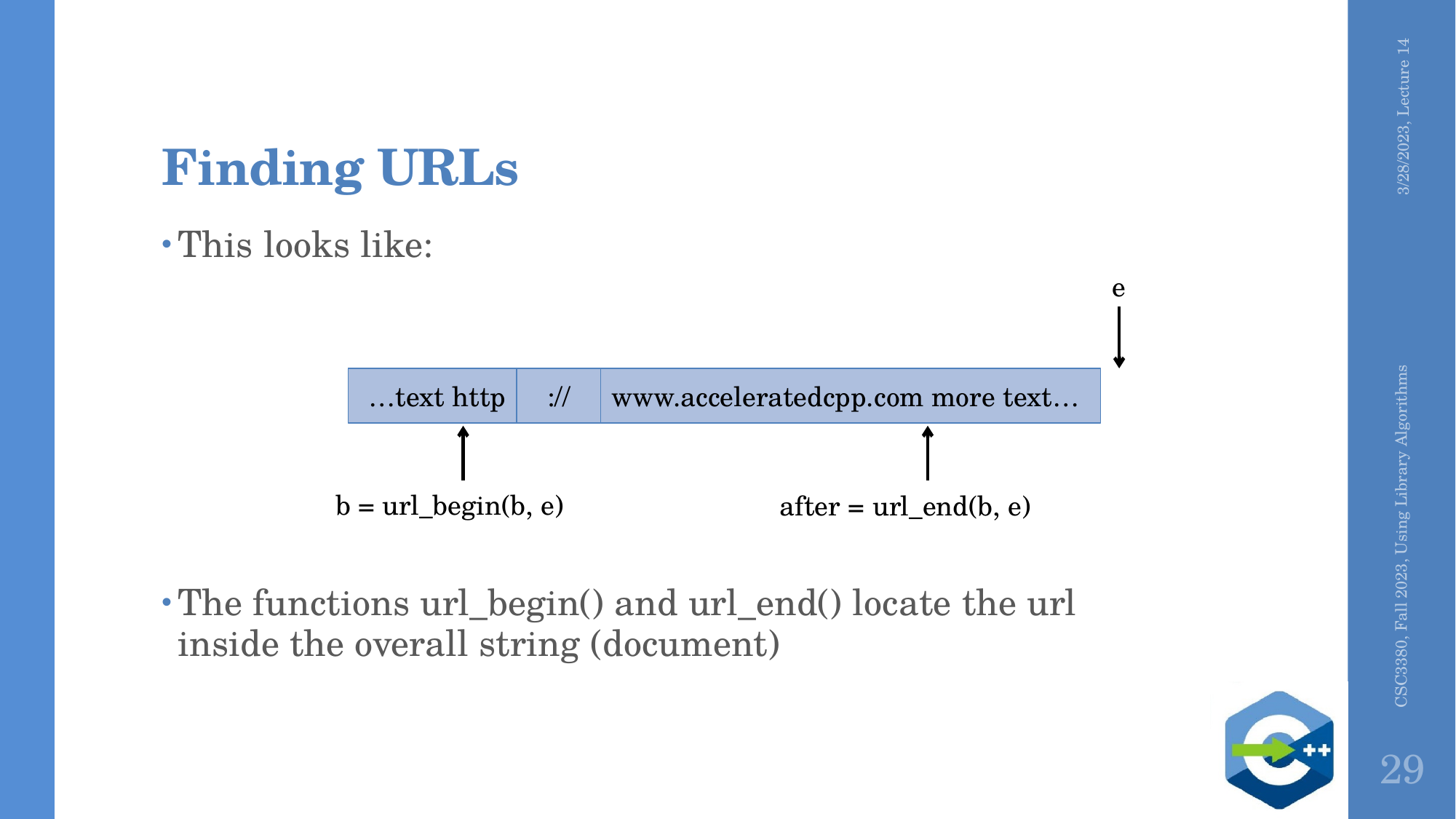

# Finding URLs
3/28/2023, Lecture 14
This looks like:

The functions url_begin() and url_end() locate the url inside the overall string (document)

e
…text http
://
www.acceleratedcpp.com more text…
b = url_begin(b, e)
after = url_end(b, e)
CSC3380, Fall 2023, Using Library Algorithms
29